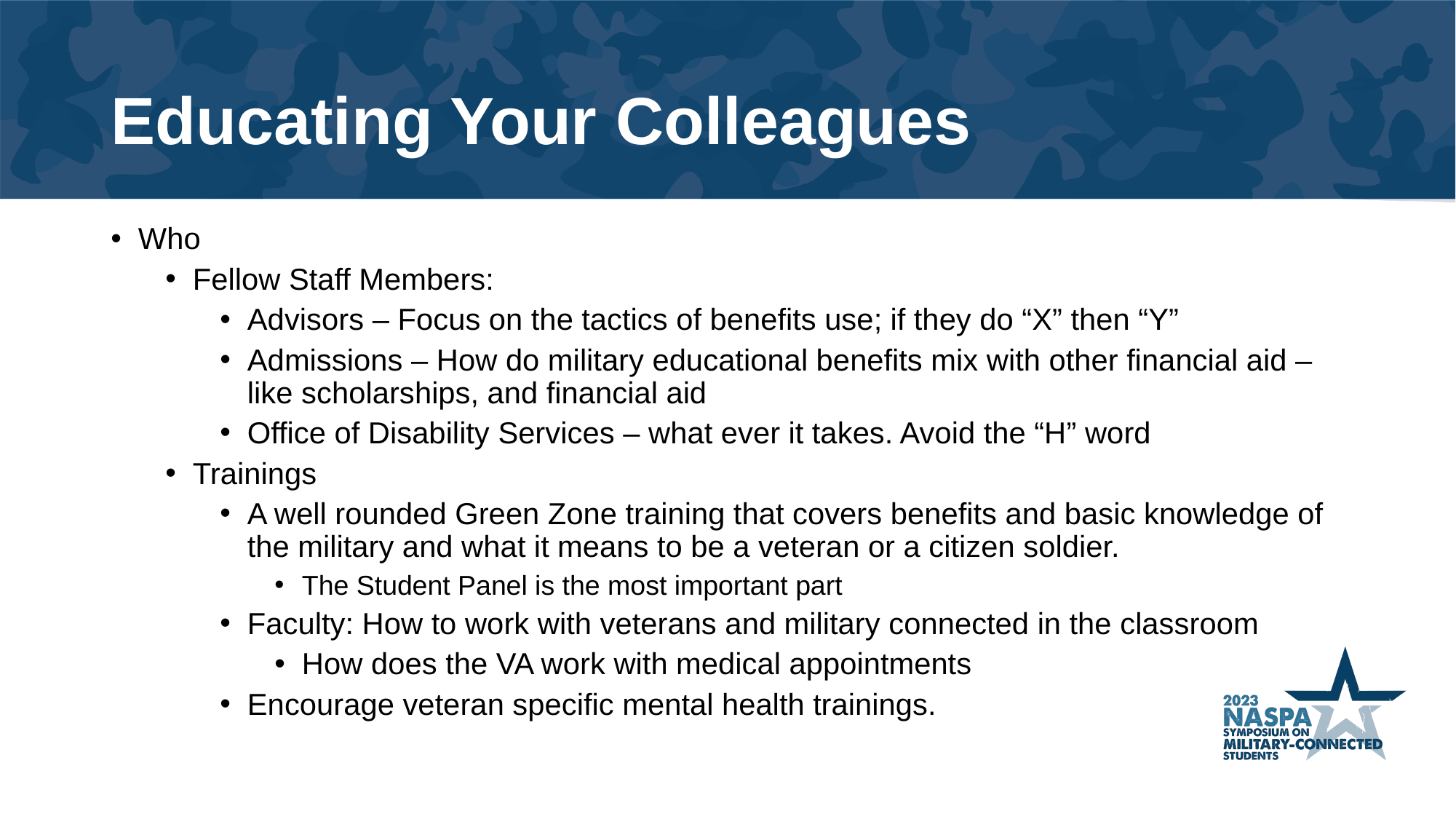

# Educating Your Colleagues
Who
Fellow Staff Members:
Advisors – Focus on the tactics of benefits use; if they do “X” then “Y”
Admissions – How do military educational benefits mix with other financial aid – like scholarships, and financial aid
Office of Disability Services – what ever it takes. Avoid the “H” word
Trainings
A well rounded Green Zone training that covers benefits and basic knowledge of the military and what it means to be a veteran or a citizen soldier.
The Student Panel is the most important part
Faculty: How to work with veterans and military connected in the classroom
How does the VA work with medical appointments
Encourage veteran specific mental health trainings.